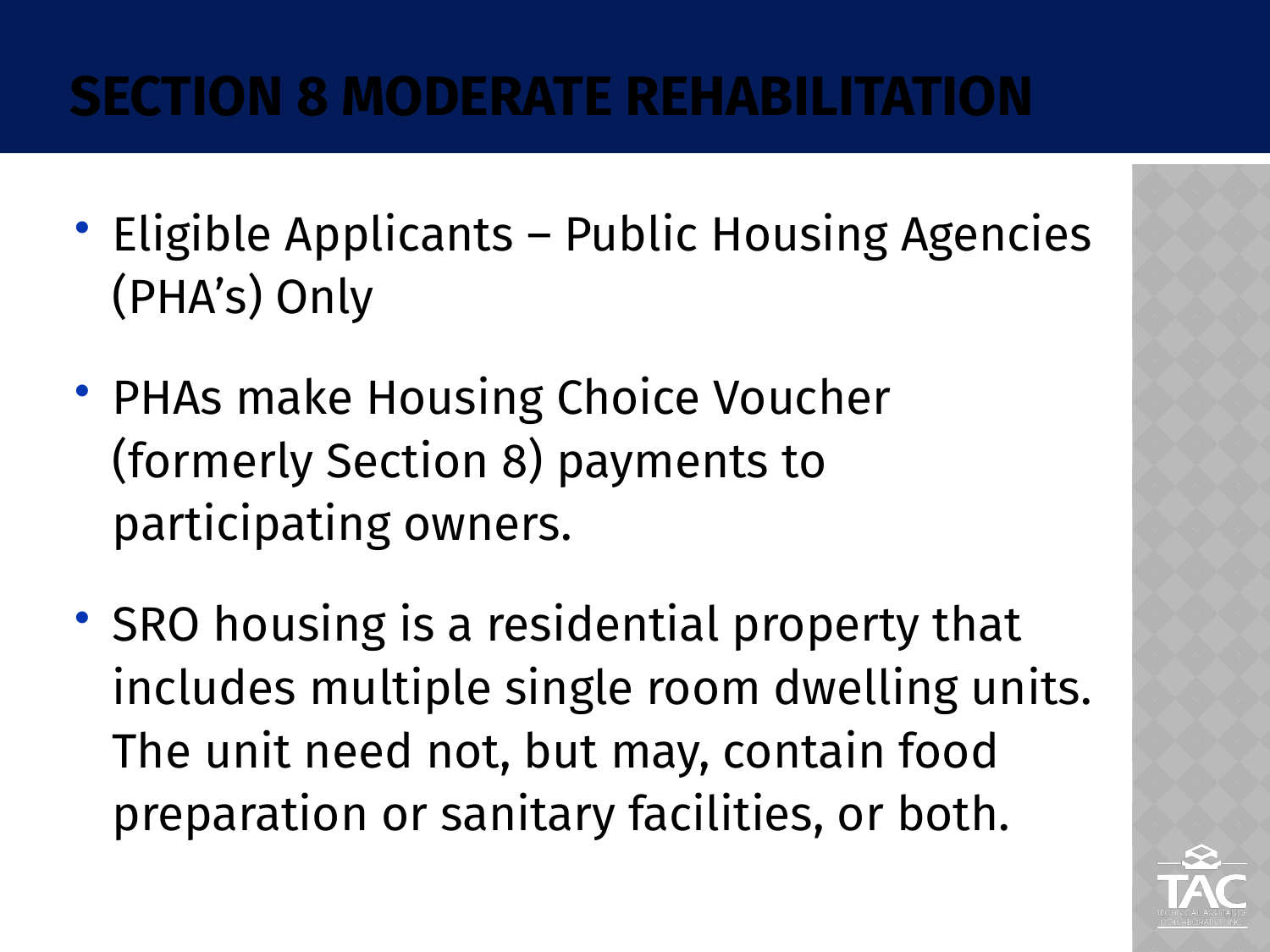

# Section 8 Moderate Rehabilitation
Eligible Applicants – Public Housing Agencies (PHA’s) Only

PHAs make Housing Choice Voucher (formerly Section 8) payments to participating owners.

SRO housing is a residential property that includes multiple single room dwelling units. The unit need not, but may, contain food preparation or sanitary facilities, or both.